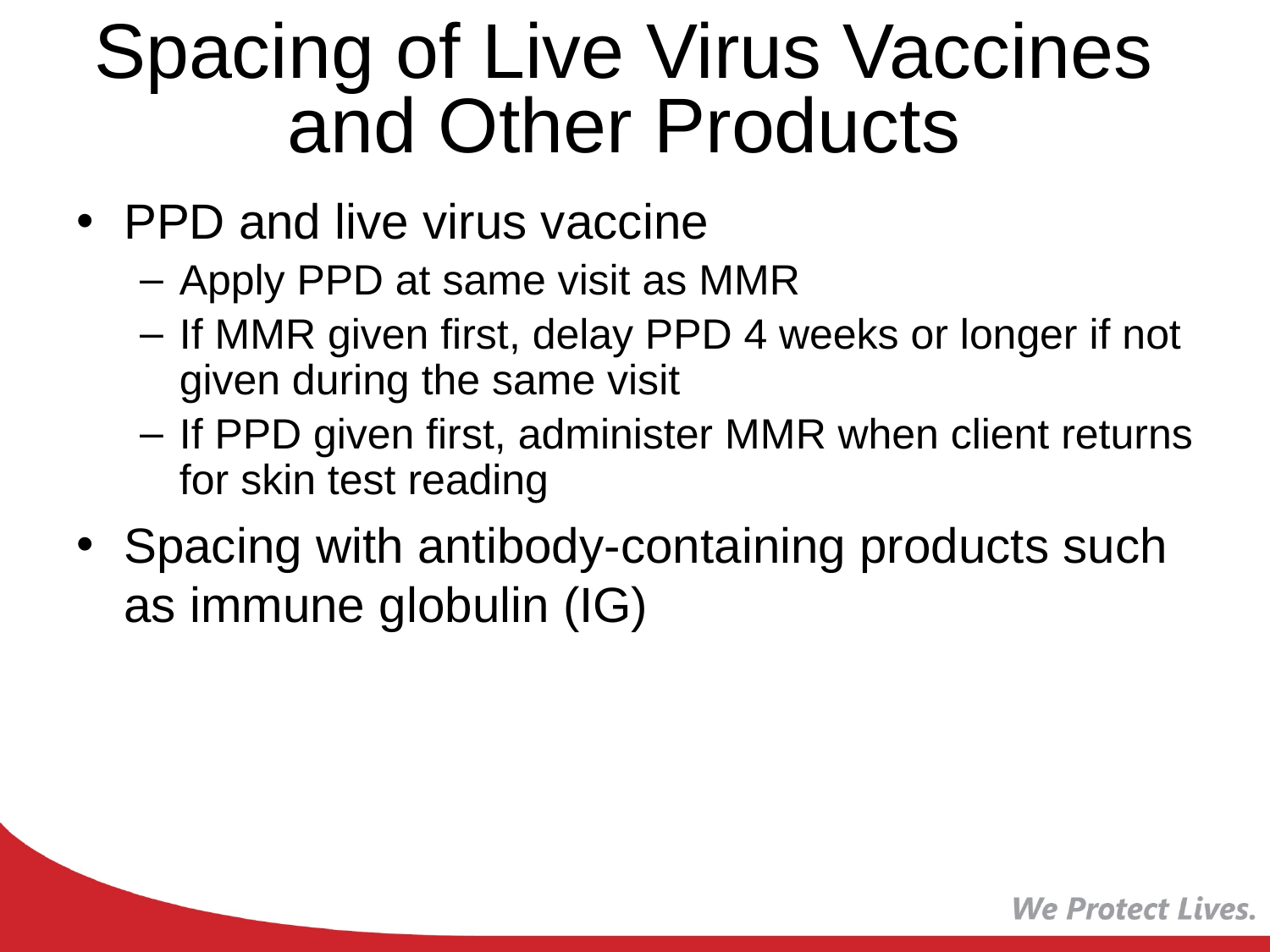

# Spacing of Live Virus Vaccines and Other Products
PPD and live virus vaccine
Apply PPD at same visit as MMR
If MMR given first, delay PPD 4 weeks or longer if not given during the same visit
If PPD given first, administer MMR when client returns for skin test reading
Spacing with antibody-containing products such as immune globulin (IG)